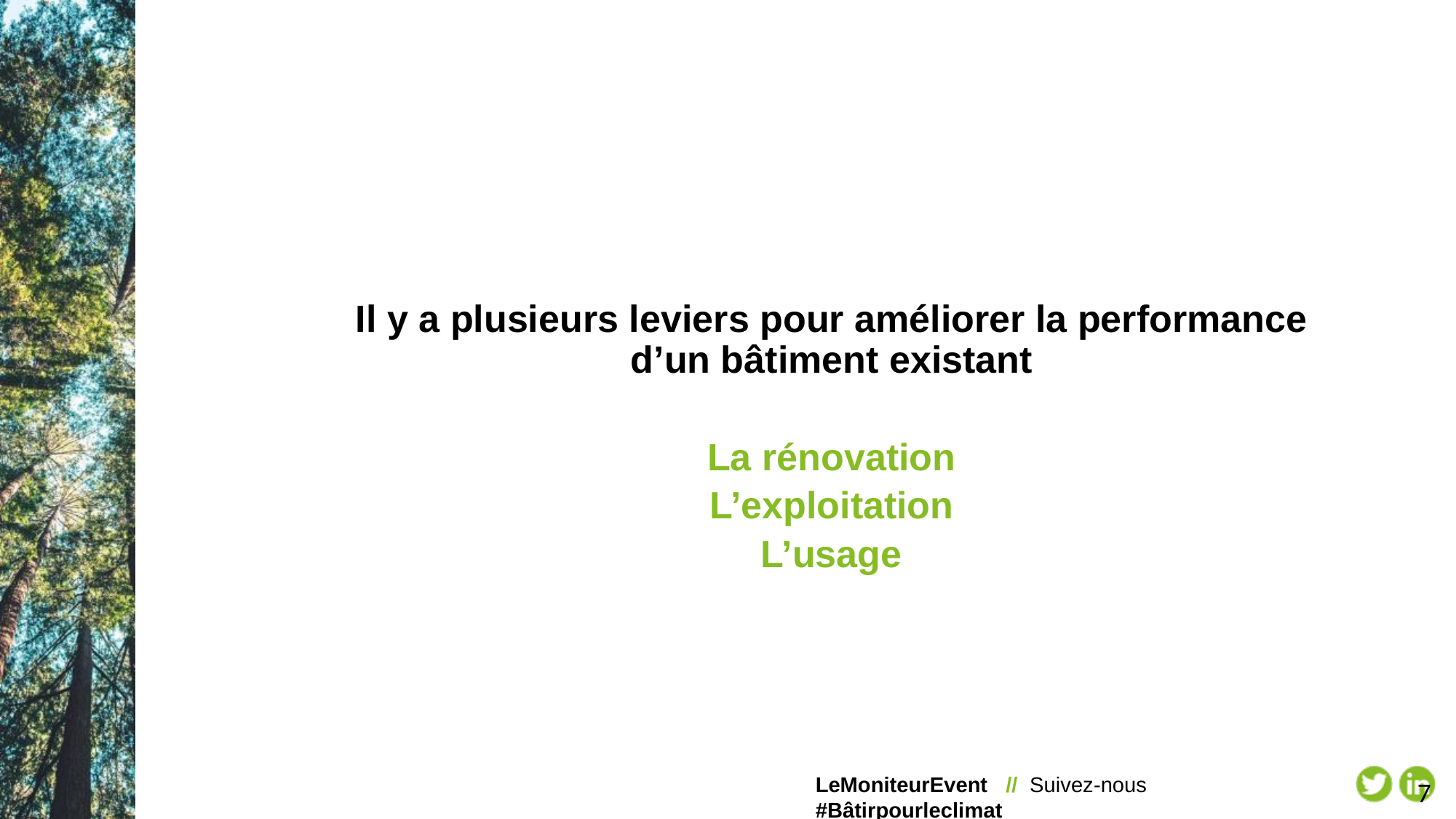

Il y a plusieurs leviers pour améliorer la performance d’un bâtiment existant

La rénovation
L’exploitation
L’usage
Certificateur engagé
pour des cadres de vie durables
7